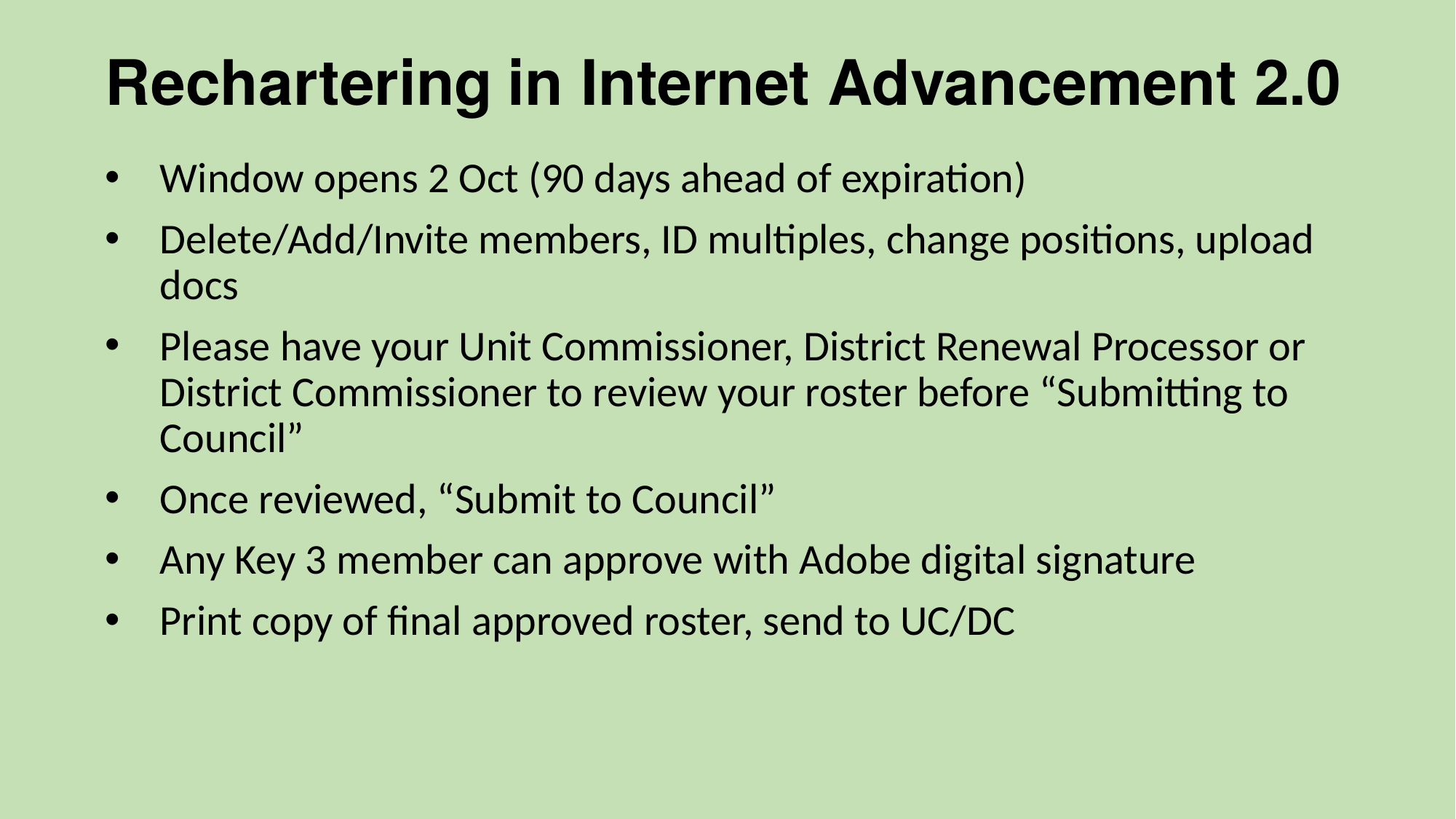

# Rechartering in Internet Advancement 2.0
Window opens 2 Oct (90 days ahead of expiration)
Delete/Add/Invite members, ID multiples, change positions, upload docs
Please have your Unit Commissioner, District Renewal Processor or District Commissioner to review your roster before “Submitting to Council”
Once reviewed, “Submit to Council”
Any Key 3 member can approve with Adobe digital signature
Print copy of final approved roster, send to UC/DC